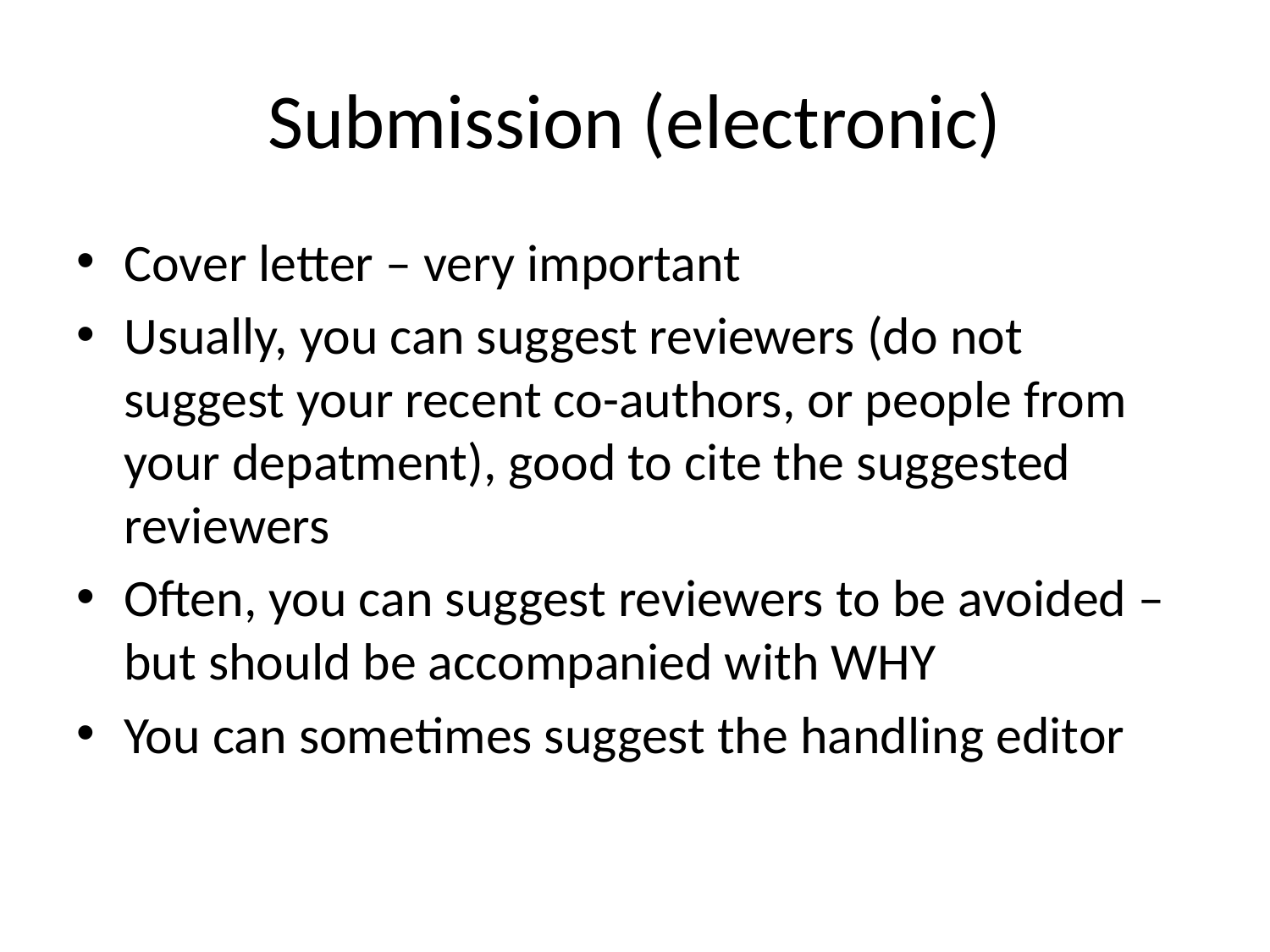

# Submission (electronic)
Cover letter – very important
Usually, you can suggest reviewers (do not suggest your recent co-authors, or people from your depatment), good to cite the suggested reviewers
Often, you can suggest reviewers to be avoided – but should be accompanied with WHY
You can sometimes suggest the handling editor